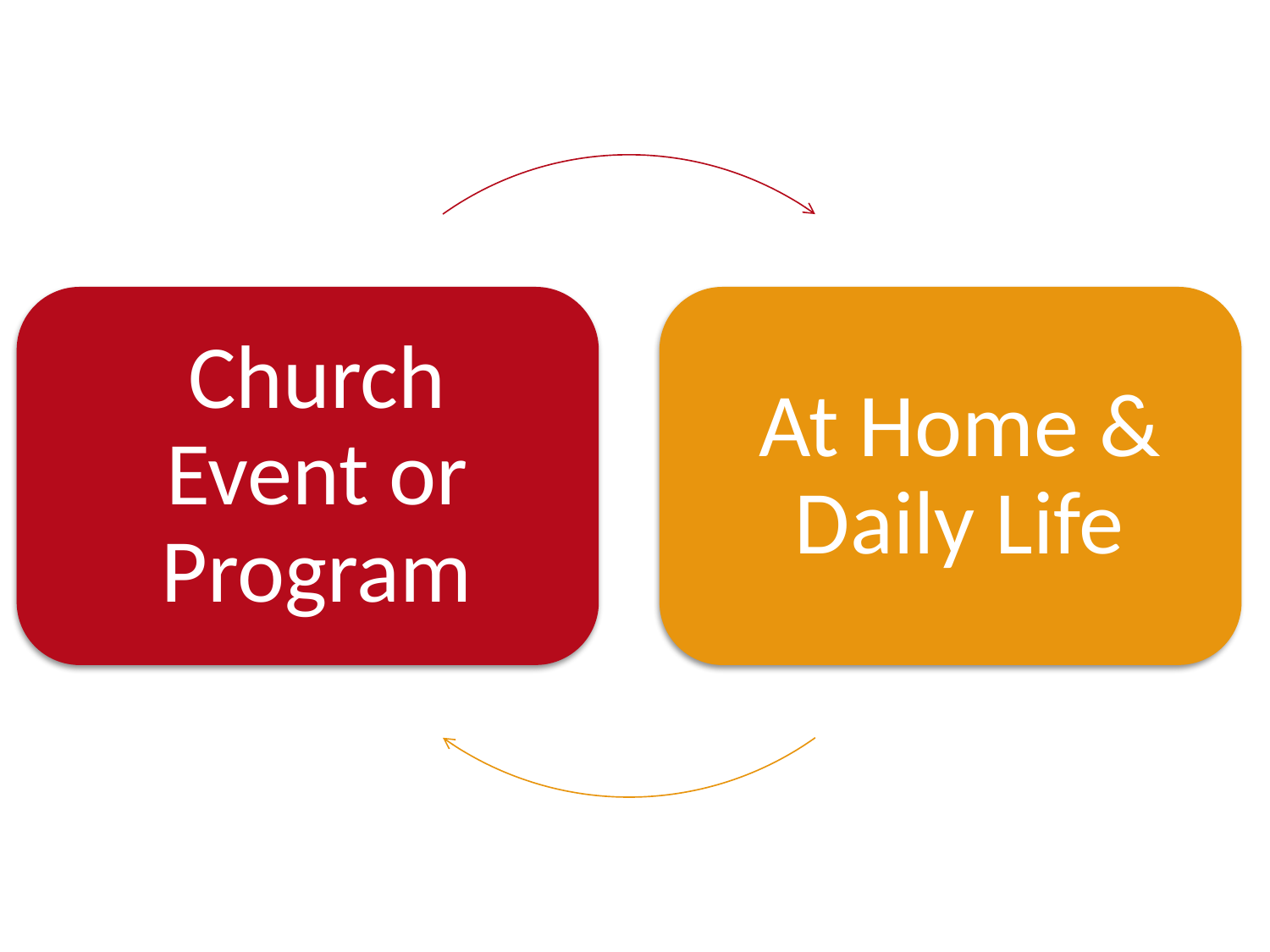

Church Event or Program
At Home & Daily Life